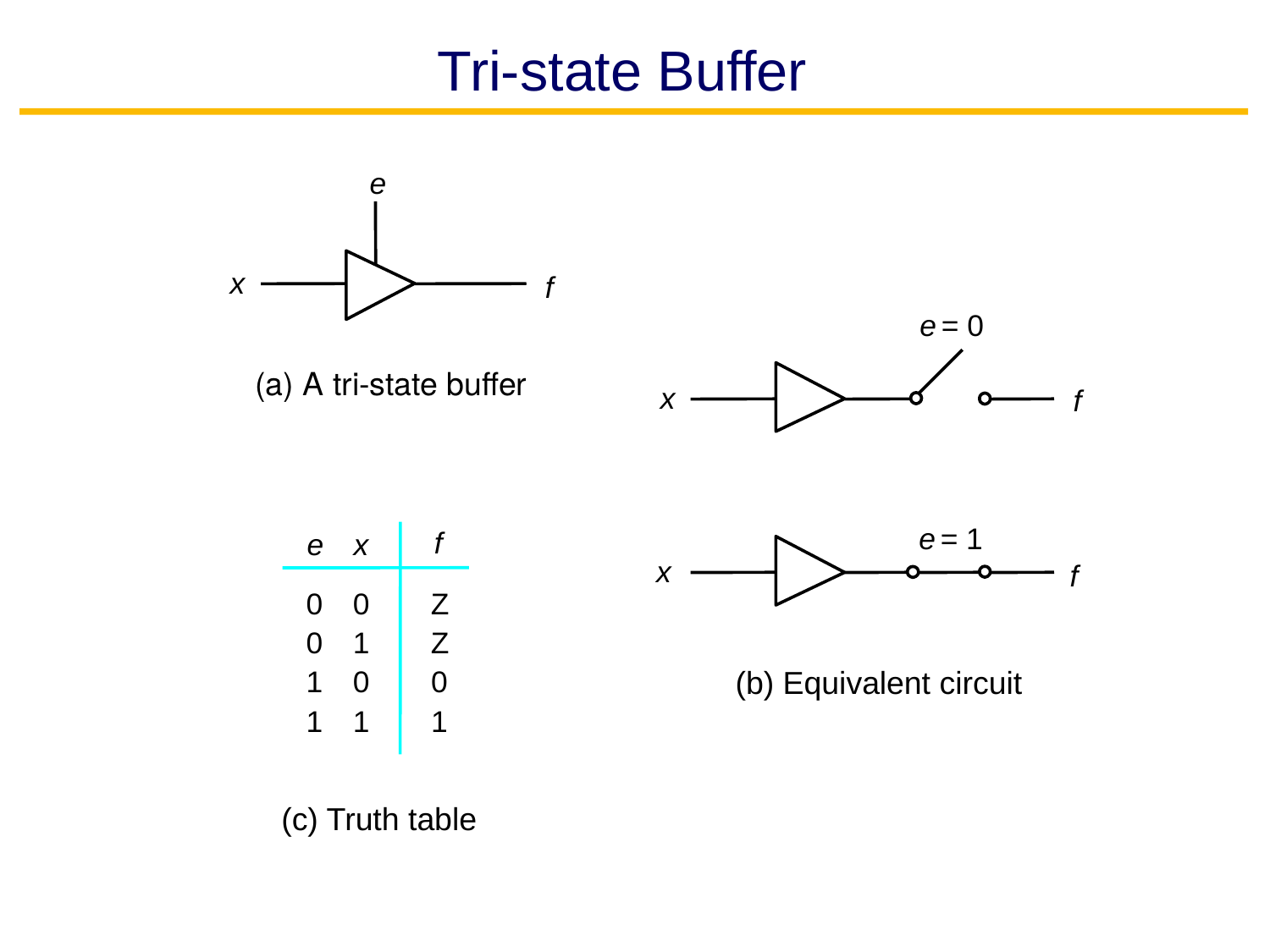

Tri-state Buffer
e

x
f

e
 = 0

(a) A tri-state buffer
x
f

e
 = 1

f
e
x

x
f

0
0
Z
0
1
Z
(b) Equivalent circuit
1
0
0
1
1
1
(c) Truth table